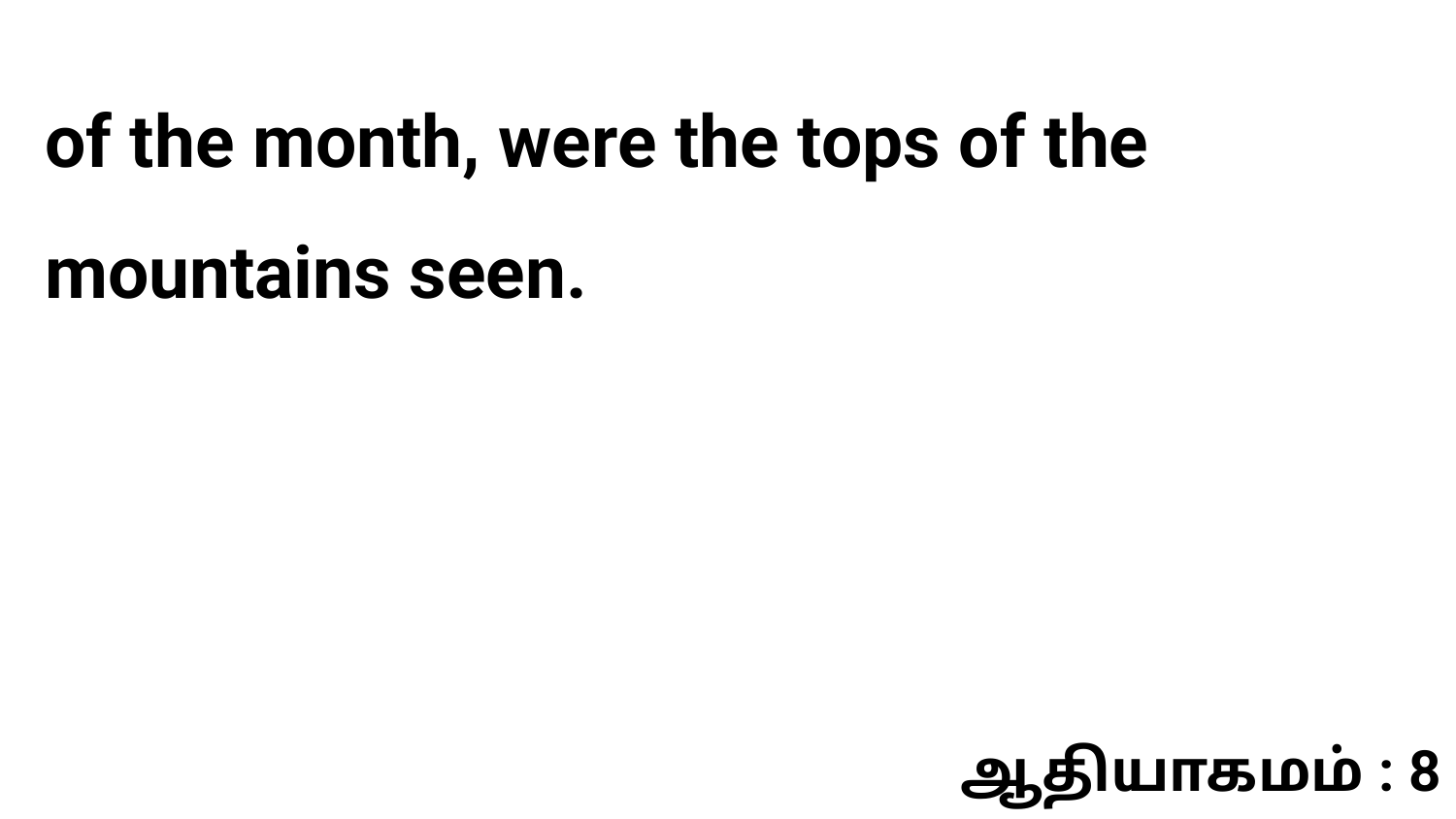

of the month, were the tops of the mountains seen.
ஆதியாகமம் : 8